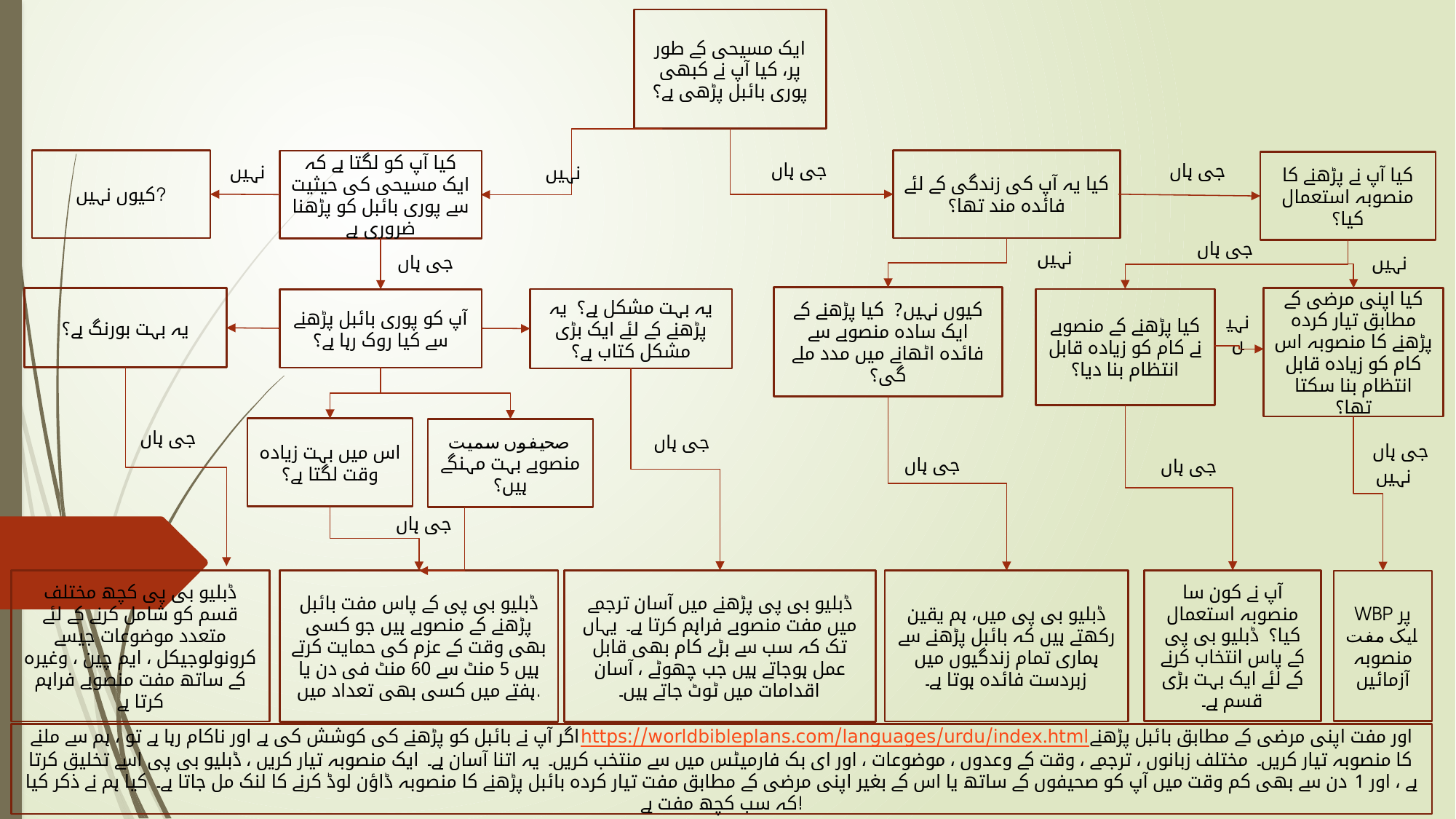

ایک مسیحی کے طور پر، کیا آپ نے کبھی پوری بائبل پڑھی ہے؟
کيوں نہيں?
جی ہاں
کیا یہ آپ کی زندگی کے لئے فائدہ مند تھا؟
کیا آپ کو لگتا ہے کہ ایک مسیحی کی حیثیت سے پوری بائبل کو پڑھنا ضروری ہے
جی ہاں
کیا آپ نے پڑھنے کا منصوبہ استعمال کیا؟
نہیں
نہیں
جی ہاں
نہیں
جی ہاں
نہیں
کيوں نہيں?  کیا پڑھنے کے ایک سادہ منصوبے سے فائدہ اٹھانے میں مدد ملے گی؟
کیا اپنی مرضی کے مطابق تیار کردہ پڑھنے کا منصوبہ اس کام کو زیادہ قابل انتظام بنا سکتا تھا؟
یہ بہت بورنگ ہے؟
یہ بہت مشکل ہے؟  یہ پڑھنے کے لئے ایک بڑی مشکل کتاب ہے؟
کیا پڑھنے کے منصوبے نے کام کو زیادہ قابل انتظام بنا دیا؟
آپ کو پوری بائبل پڑھنے سے کیا روک رہا ہے؟
نہیں
جی ہاں
اس میں بہت زیادہ وقت لگتا ہے؟
صحیفوں سمیت منصوبے بہت مہنگے ہیں؟
جی ہاں
جی ہاں
جی ہاں
جی ہاں
نہیں
جی ہاں
ڈبلیو بی پی کچھ مختلف قسم کو شامل کرنے کے لئے متعدد موضوعات جیسے کرونولوجیکل ، ایم چین ، وغیرہ کے ساتھ مفت منصوبے فراہم کرتا ہے
ڈبلیو بی پی پڑھنے میں آسان ترجمے میں مفت منصوبے فراہم کرتا ہے۔  یہاں تک کہ سب سے بڑے کام بھی قابل عمل ہوجاتے ہیں جب چھوٹے ، آسان اقدامات میں ٹوٹ جاتے ہیں۔
آپ نے کون سا منصوبہ استعمال کیا؟  ڈبلیو بی پی کے پاس انتخاب کرنے کے لئے ایک بہت بڑی قسم ہے۔
ڈبلیو بی پی کے پاس مفت بائبل پڑھنے کے منصوبے ہیں جو کسی بھی وقت کے عزم کی حمایت کرتے ہیں 5 منٹ سے 60 منٹ فی دن یا ہفتے میں کسی بھی تعداد میں.
ڈبلیو بی پی میں، ہم یقین رکھتے ہیں کہ بائبل پڑھنے سے ہماری تمام زندگیوں میں زبردست فائدہ ہوتا ہے۔
WBP پر ایک مفت منصوبہ آزمائیں
اگر آپ نے بائبل کو پڑھنے کی کوشش کی ہے اور ناکام رہا ہے تو ، ہم سے ملنے https://worldbibleplans.com/languages/urdu/index.html اور مفت اپنی مرضی کے مطابق بائبل پڑھنے کا منصوبہ تیار کریں۔  مختلف زبانوں ، ترجمے ، وقت کے وعدوں ، موضوعات ، اور ای بک فارمیٹس میں سے منتخب کریں۔  یہ اتنا آسان ہے۔  ایک منصوبہ تیار کریں ، ڈبلیو بی پی اسے تخلیق کرتا ہے ، اور 1 دن سے بھی کم وقت میں آپ کو صحیفوں کے ساتھ یا اس کے بغیر اپنی مرضی کے مطابق مفت تیار کردہ بائبل پڑھنے کا منصوبہ ڈاؤن لوڈ کرنے کا لنک مل جاتا ہے۔  کیا ہم نے ذکر کیا کہ سب کچھ مفت ہے!